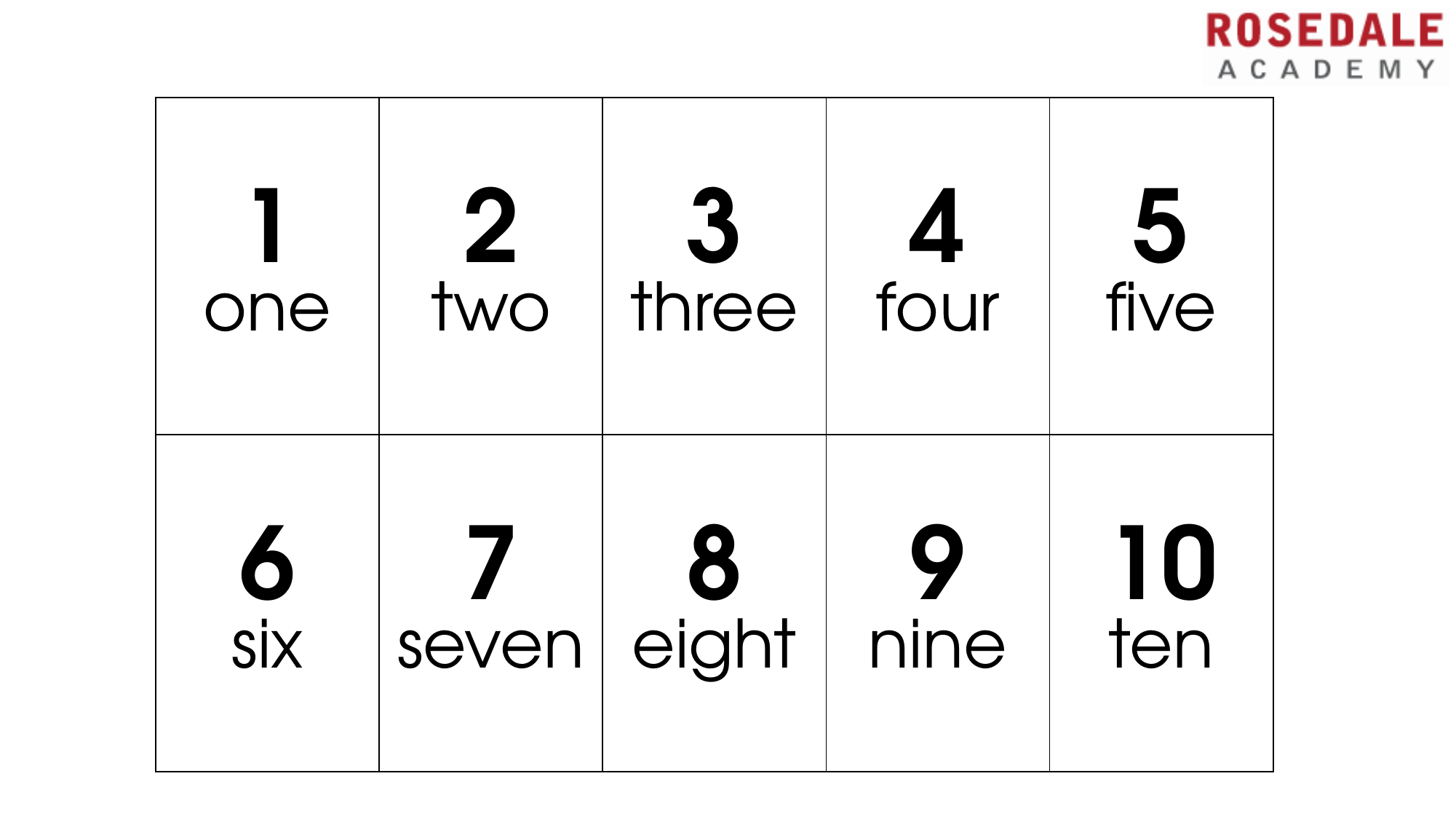

| 1 one | 2 two | 3 three | 4 four | 5 five |
| --- | --- | --- | --- | --- |
| 6 six | 7 seven | 8 eight | 9 nine | 10 ten |